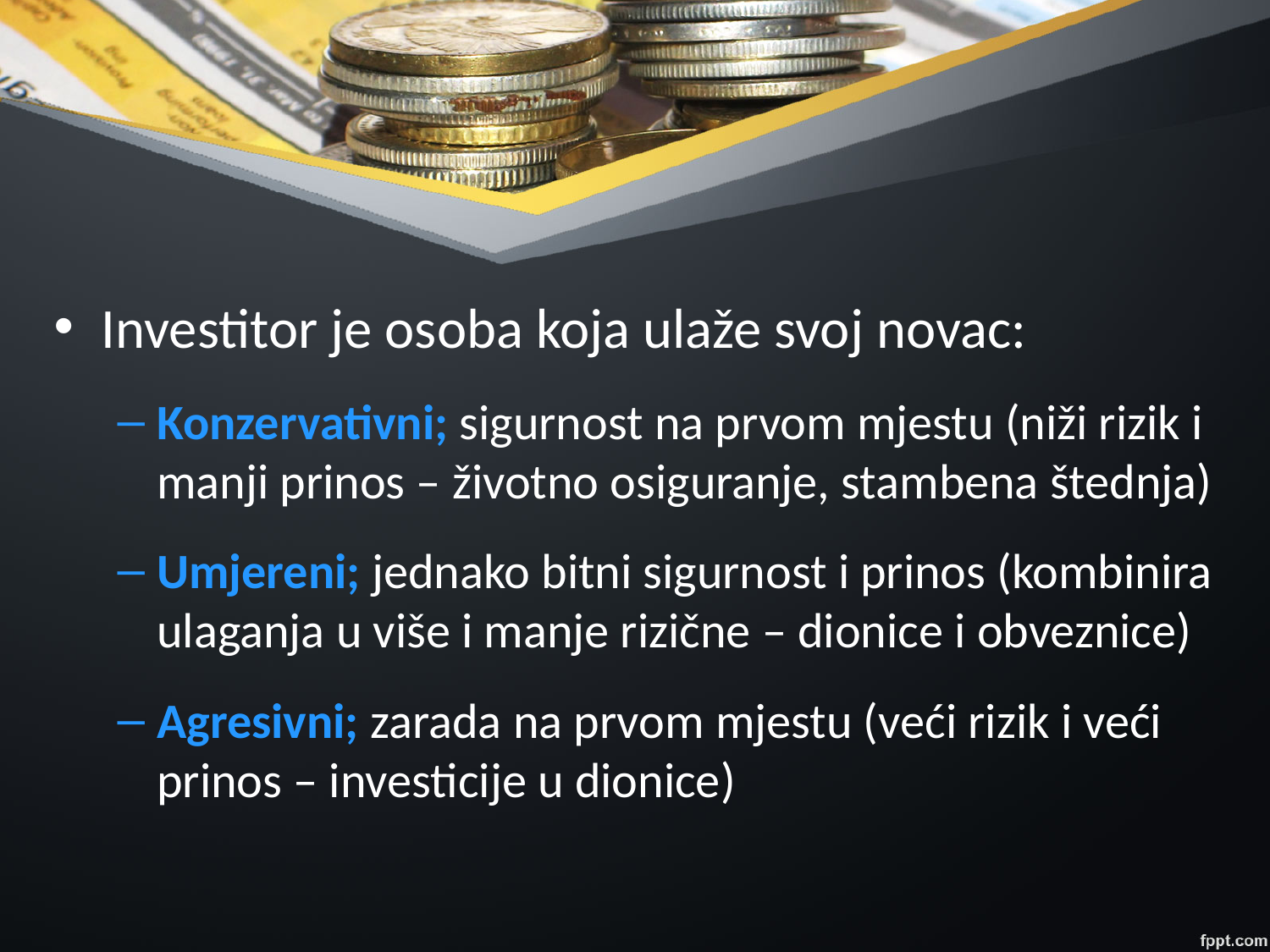

Investitor je osoba koja ulaže svoj novac:
Konzervativni; sigurnost na prvom mjestu (niži rizik i manji prinos – životno osiguranje, stambena štednja)
Umjereni; jednako bitni sigurnost i prinos (kombinira ulaganja u više i manje rizične – dionice i obveznice)
Agresivni; zarada na prvom mjestu (veći rizik i veći prinos – investicije u dionice)